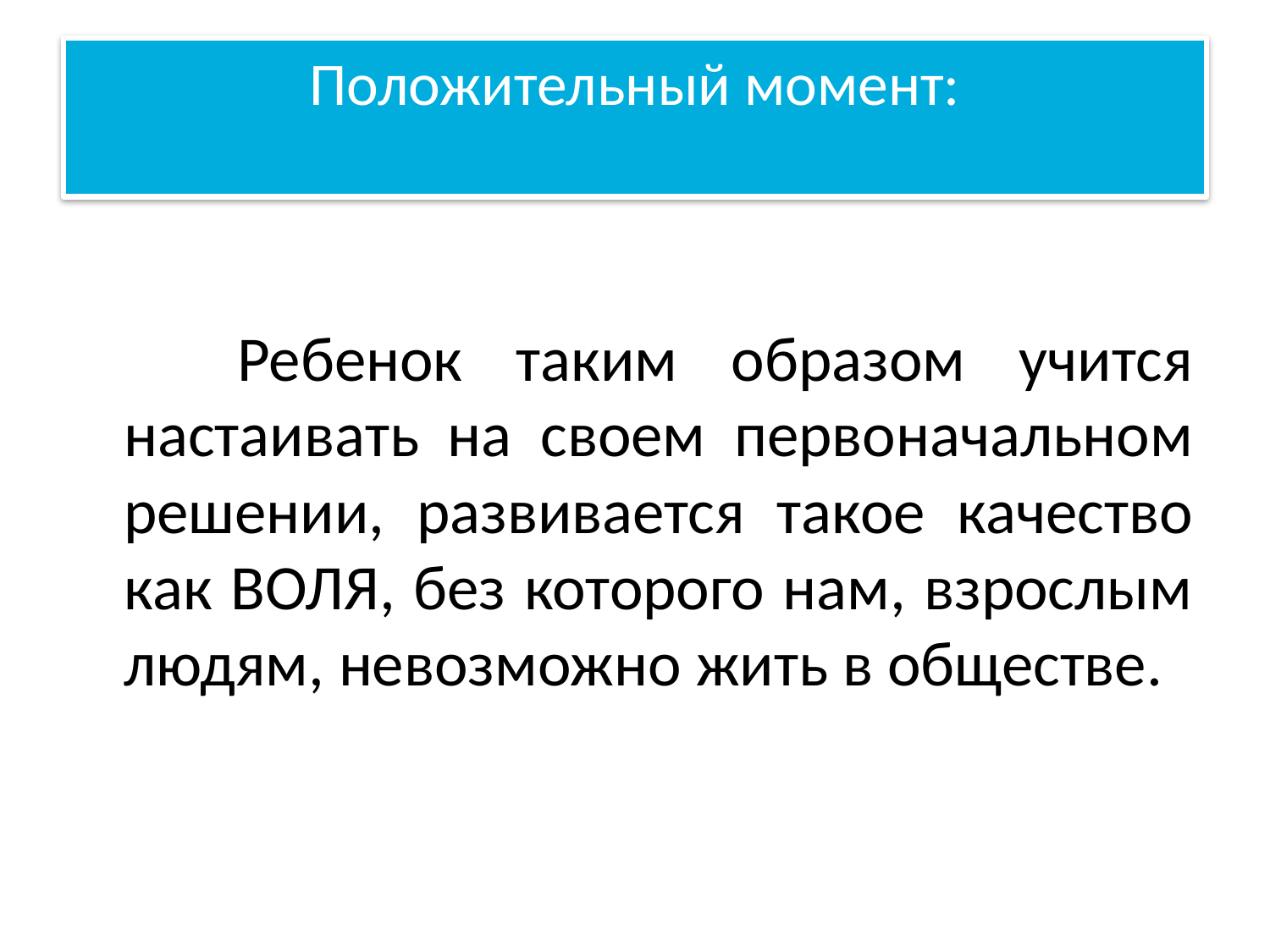

# Положительный момент:

   Ребенок таким образом учится настаивать на своем первоначальном решении, развивается такое качество как ВОЛЯ, без которого нам, взрослым людям, невозможно жить в обществе.